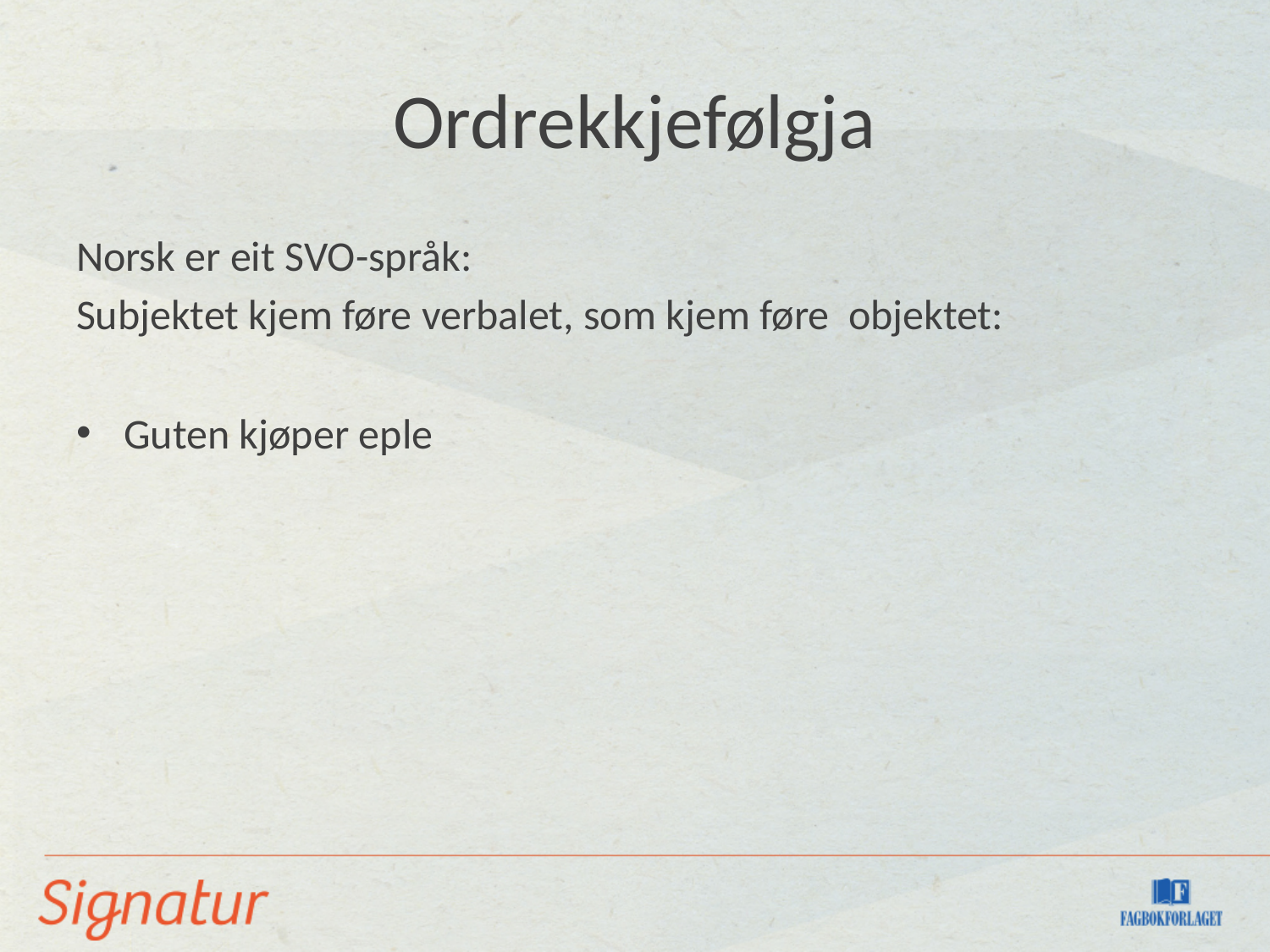

# Ordrekkjefølgja
Norsk er eit SVO-språk:
Subjektet kjem føre verbalet, som kjem føre  objektet:

Guten kjøper eple